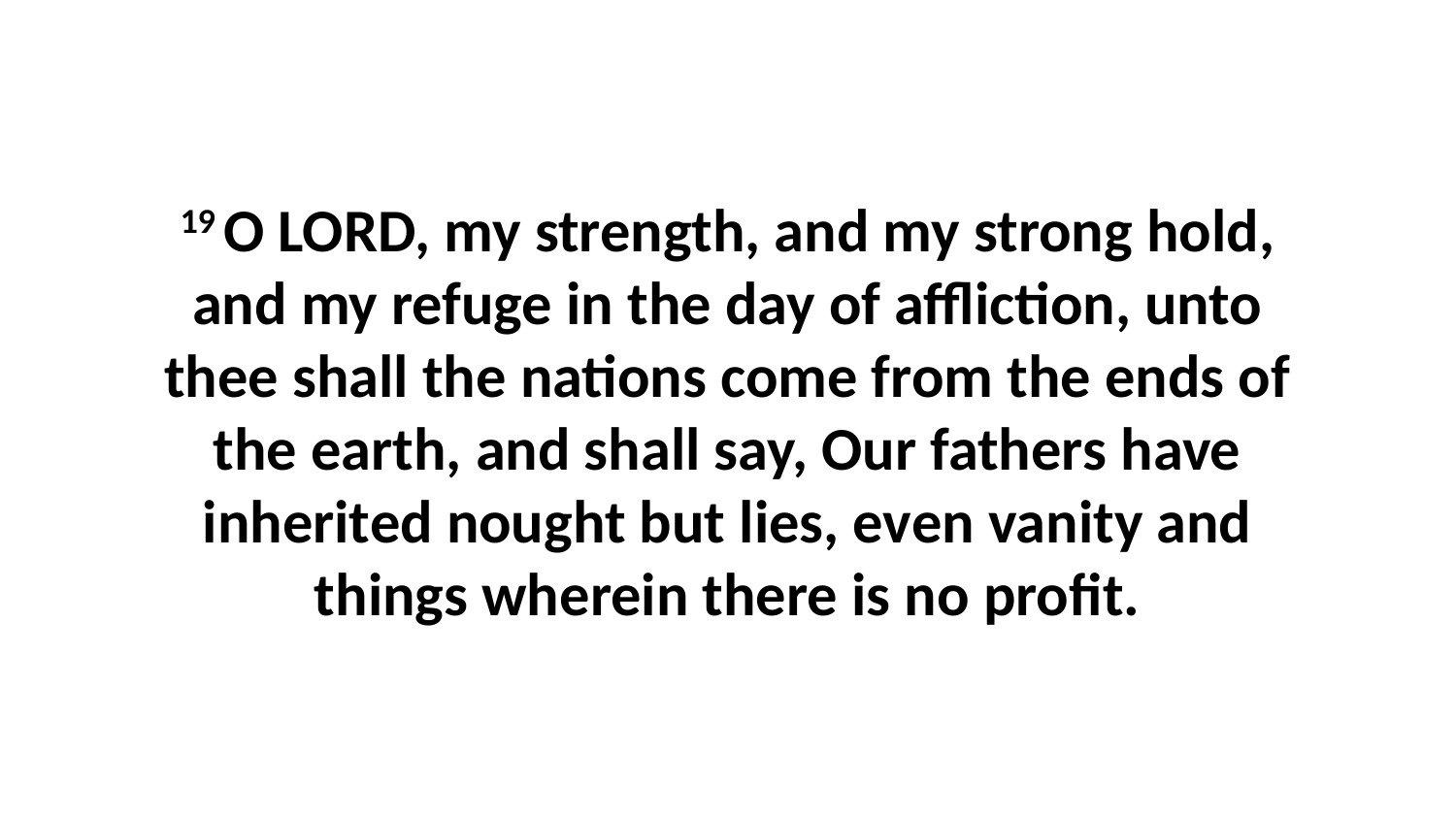

19 O LORD, my strength, and my strong hold, and my refuge in the day of affliction, unto thee shall the nations come from the ends of the earth, and shall say, Our fathers have inherited nought but lies, even vanity and things wherein there is no profit.